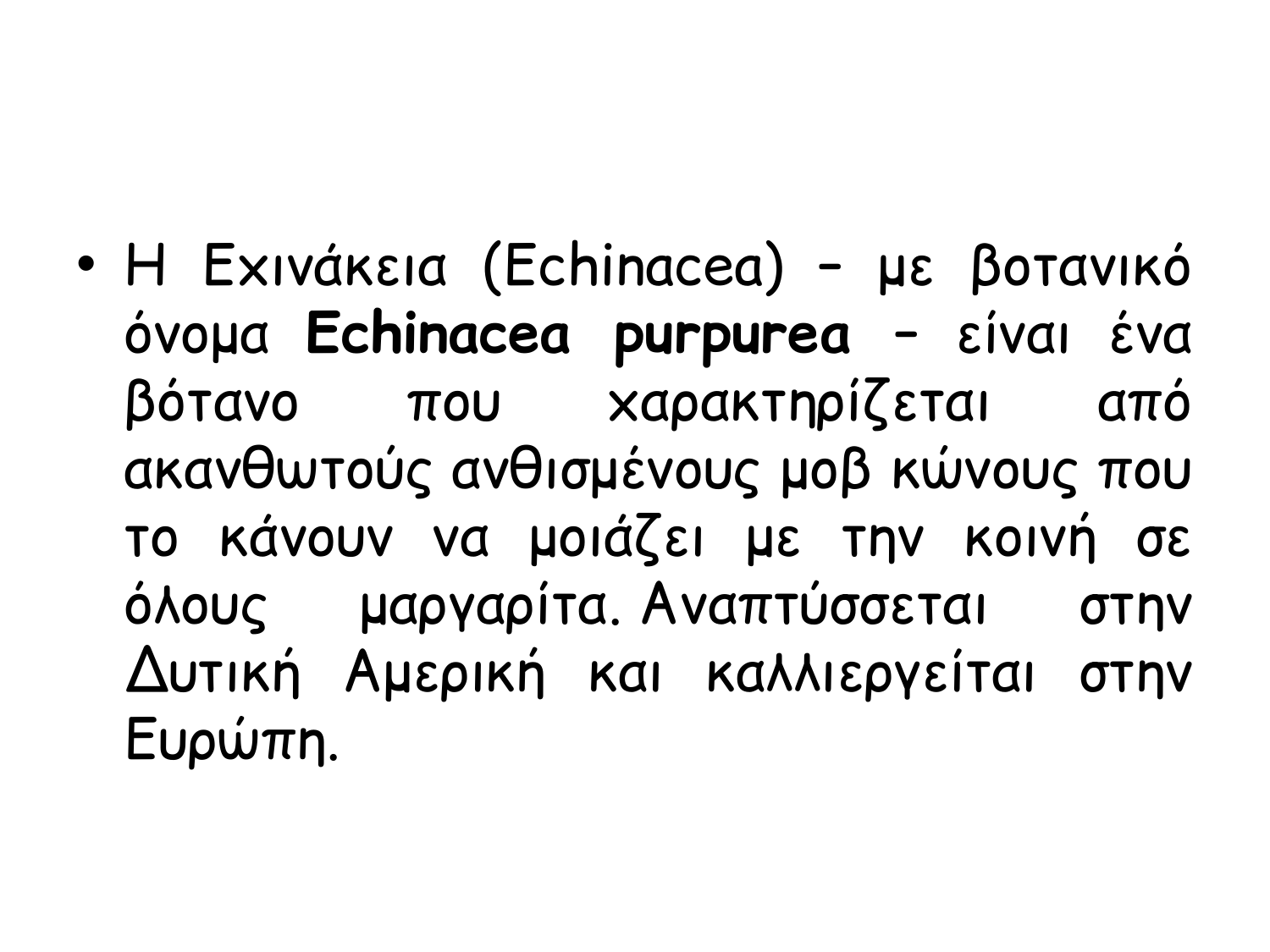

Η Εχινάκεια (Echinacea) – με βοτανικό όνομα Echinacea purpurea – είναι ένα βότανο που χαρακτηρίζεται από ακανθωτούς ανθισμένους μοβ κώνους που το κάνουν να μοιάζει με την κοινή σε όλους μαργαρίτα. Αναπτύσσεται στην Δυτική Αμερική και καλλιεργείται στην Ευρώπη.